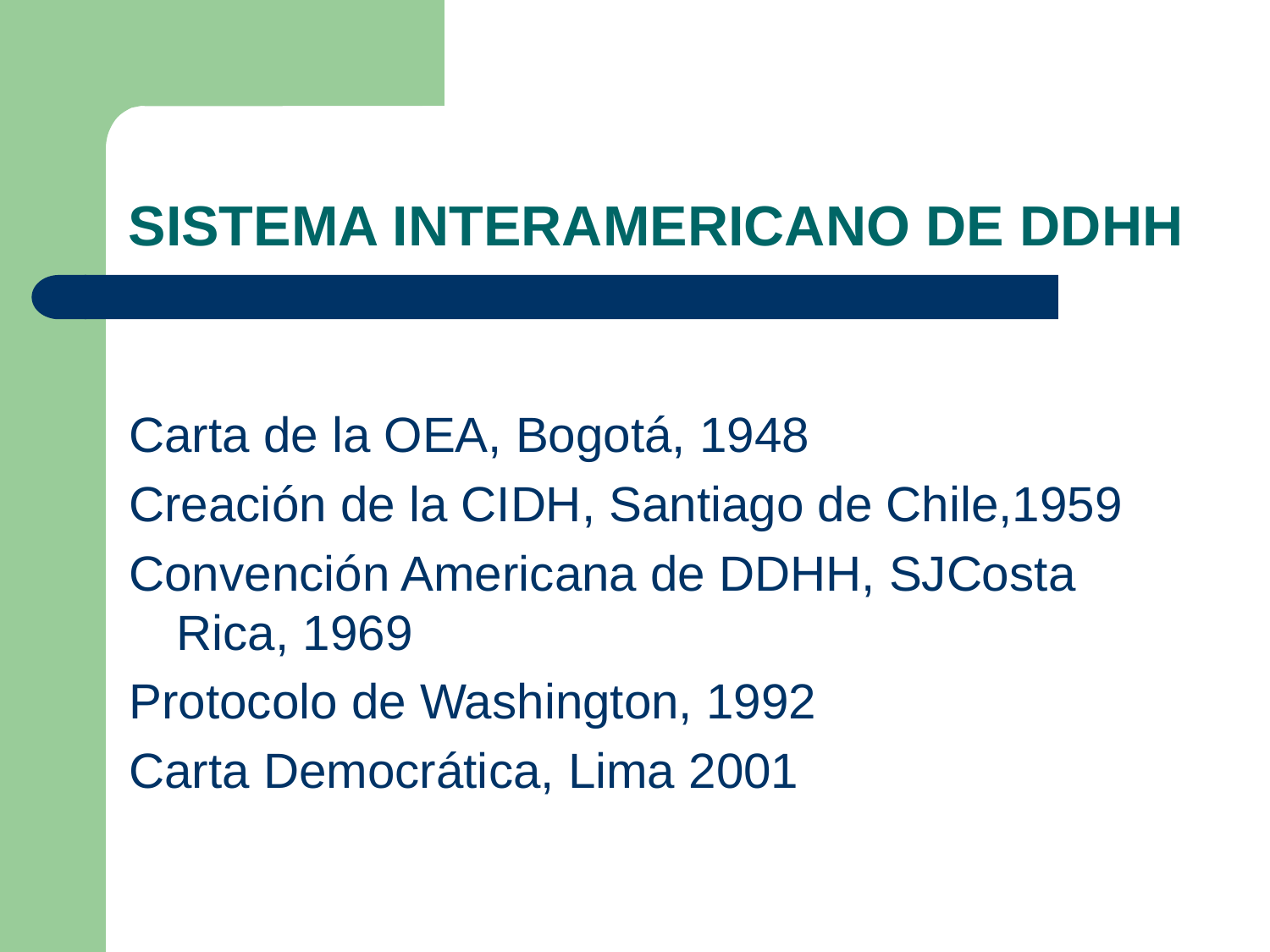

# SISTEMA INTERAMERICANO DE DDHH

Carta de la OEA, Bogotá, 1948
Creación de la CIDH, Santiago de Chile,1959
Convención Americana de DDHH, SJCosta Rica, 1969
Protocolo de Washington, 1992
Carta Democrática, Lima 2001